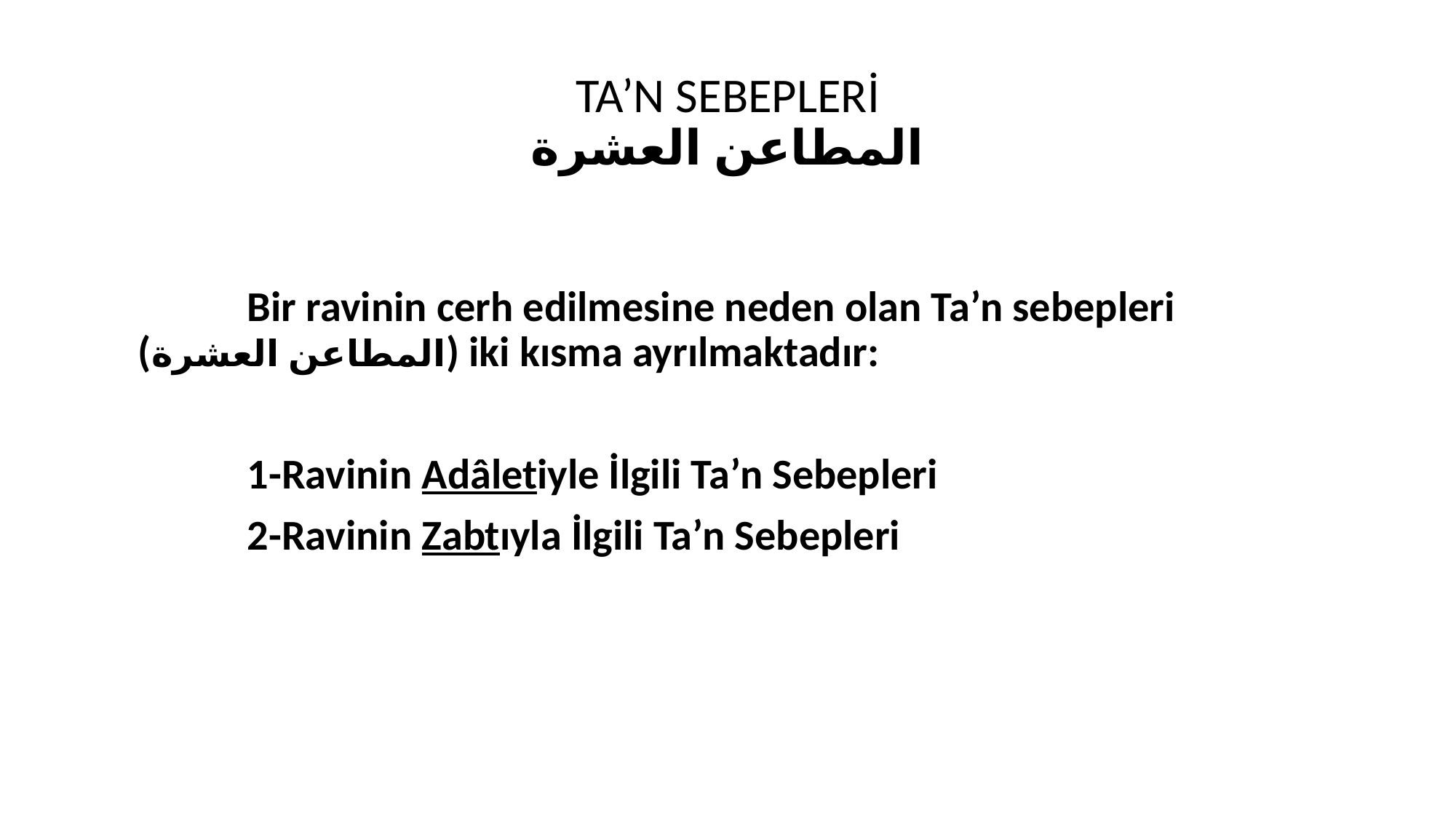

# TA’N SEBEPLERİ المطاعن العشرة

		Bir ravinin cerh edilmesine neden olan Ta’n sebepleri (المطاعن العشرة) iki kısma ayrılmaktadır:

		1-Ravinin Adâletiyle İlgili Ta’n Sebepleri
		2-Ravinin Zabtıyla İlgili Ta’n Sebepleri